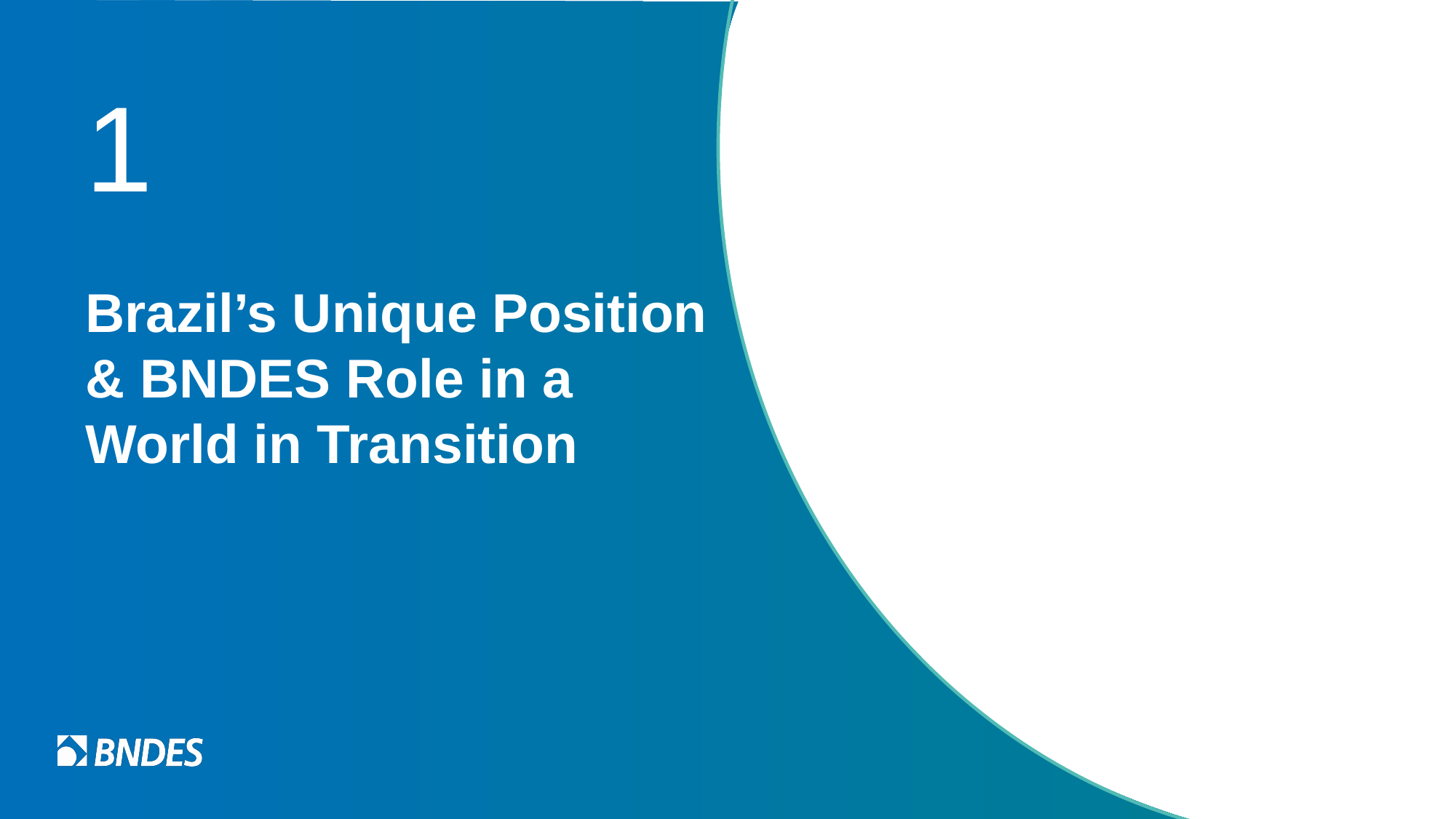

1
Brazil’s Unique Position & BNDES Role in a World in Transition